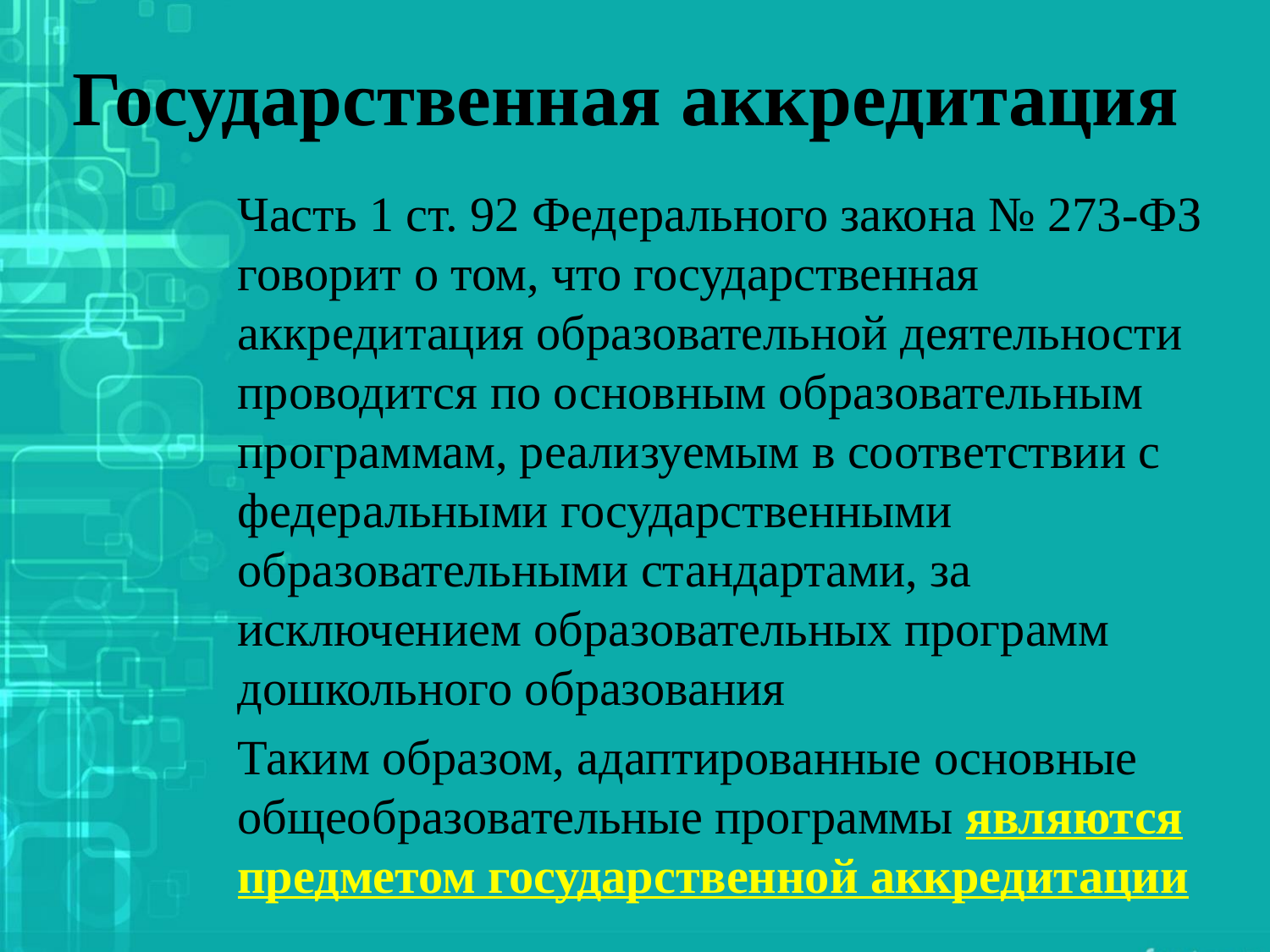

# Государственная аккредитация
Часть 1 ст. 92 Федерального закона № 273-ФЗ говорит о том, что государственная аккредитация образовательной деятельности проводится по основным образовательным программам, реализуемым в соответствии с федеральными государственными образовательными стандартами, за исключением образовательных программ дошкольного образования
Таким образом, адаптированные основные общеобразовательные программы являются предметом государственной аккредитации